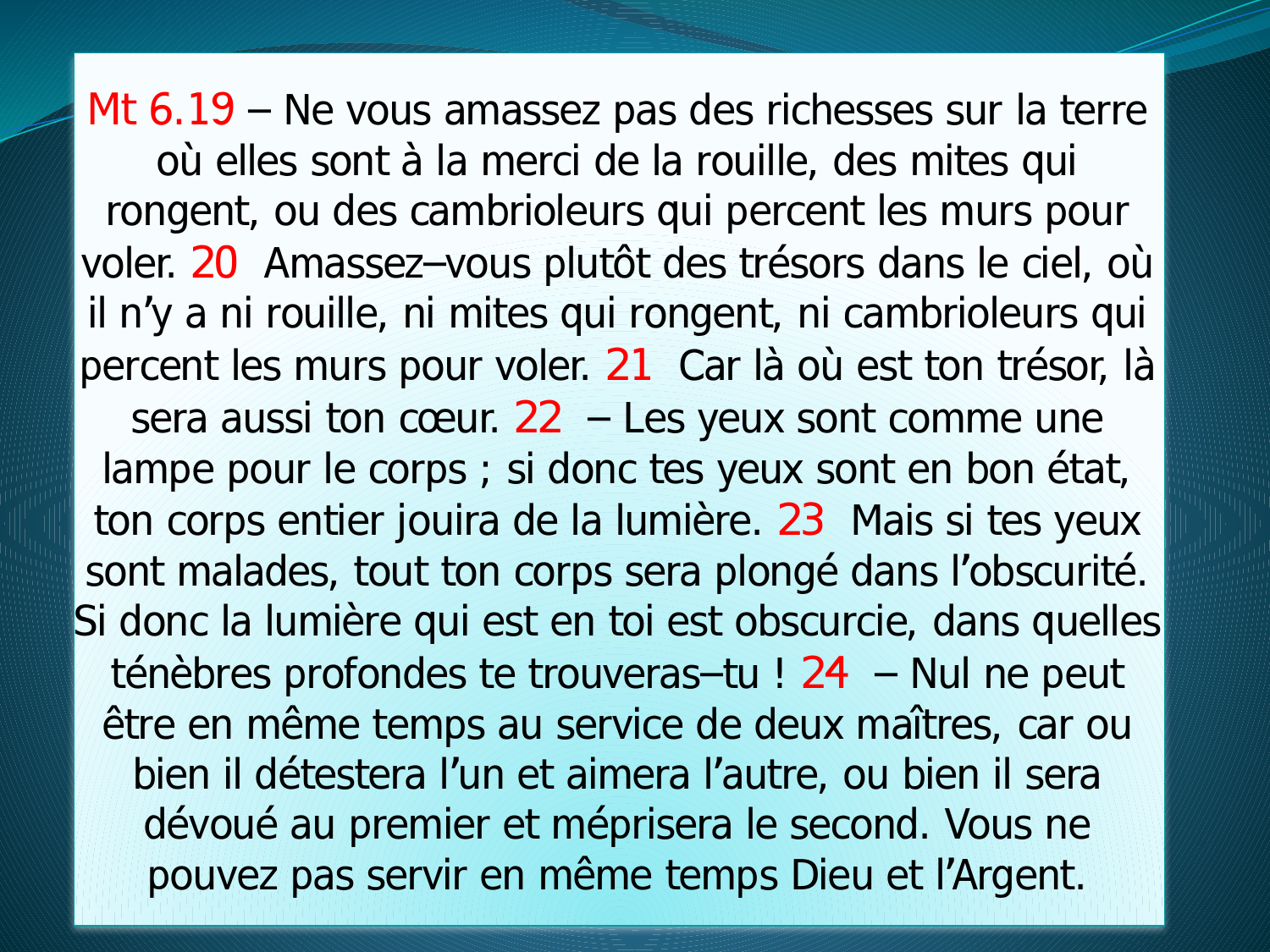

# Mt 6.19 – Ne vous amassez pas des richesses sur la terre où elles sont à la merci de la rouille, des mites qui rongent, ou des cambrioleurs qui percent les murs pour voler. 20  Amassez–vous plutôt des trésors dans le ciel, où il n’y a ni rouille, ni mites qui rongent, ni cambrioleurs qui percent les murs pour voler. 21  Car là où est ton trésor, là sera aussi ton cœur. 22  – Les yeux sont comme une lampe pour le corps ; si donc tes yeux sont en bon état, ton corps entier jouira de la lumière. 23  Mais si tes yeux sont malades, tout ton corps sera plongé dans l’obscurité. Si donc la lumière qui est en toi est obscurcie, dans quelles ténèbres profondes te trouveras–tu ! 24  – Nul ne peut être en même temps au service de deux maîtres, car ou bien il détestera l’un et aimera l’autre, ou bien il sera dévoué au premier et méprisera le second. Vous ne pouvez pas servir en même temps Dieu et l’Argent.
 “1 ¶  Jésus, voyant ces foules, monta sur une colline. Il s’assit, ses disciples se rassemblèrent autour de lui 2  et il se mit à les enseigner. Il leur dit :”

“3 ¶  – Heureux ceux qui se reconnaissent spirituellement pauvres, car le royaume des cieux leur appartient. 4  Heureux ceux qui pleurent, car Dieu les consolera. 5  Heureux ceux qui sont humbles, car Dieu leur donnera la terre en héritage. 6  Heureux ceux qui ont faim et soif de justice, car ils seront rassasiés. 7  Heureux ceux qui témoignent de la bonté, car Dieu sera bon pour eux. 8  Heureux ceux dont le cœur est pur, car ils verront Dieu. 9  Heureux ceux qui répandent autour d’eux la paix, car Dieu les reconnaîtra pour ses fils. 10  Heureux ceux qui sont opprimés pour la justice, car le royaume des cieux leur appartient. 11  Heureux serez–vous quand les hommes vous insulteront et vous persécuteront, lorsqu’ils répandront toutes sortes de